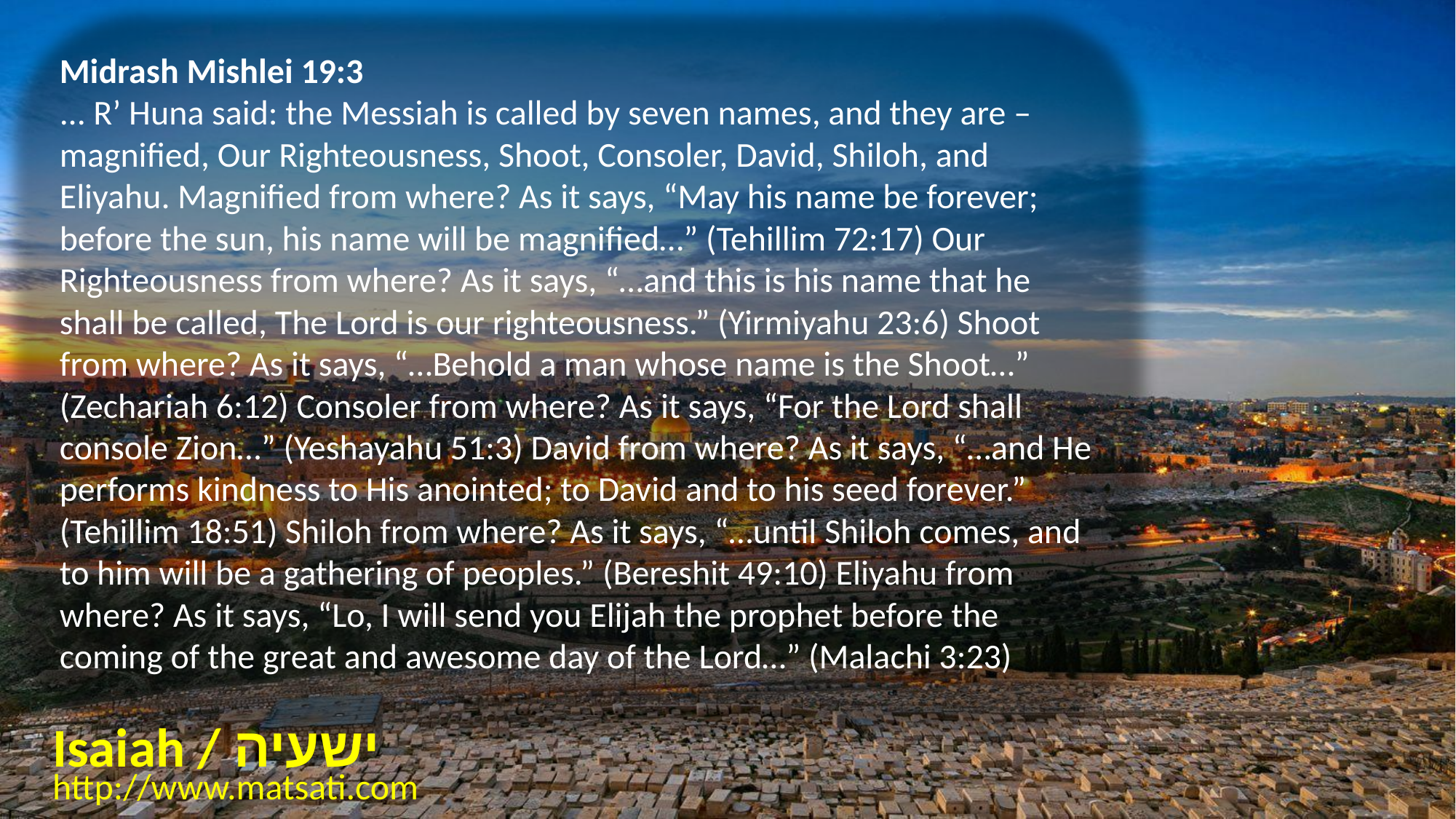

Midrash Mishlei 19:3
... R’ Huna said: the Messiah is called by seven names, and they are – magnified, Our Righteousness, Shoot, Consoler, David, Shiloh, and Eliyahu. Magnified from where? As it says, “May his name be forever; before the sun, his name will be magnified…” (Tehillim 72:17) Our Righteousness from where? As it says, “…and this is his name that he shall be called, The Lord is our righteousness.” (Yirmiyahu 23:6) Shoot from where? As it says, “…Behold a man whose name is the Shoot…” (Zechariah 6:12) Consoler from where? As it says, “For the Lord shall console Zion…” (Yeshayahu 51:3) David from where? As it says, “…and He performs kindness to His anointed; to David and to his seed forever.” (Tehillim 18:51) Shiloh from where? As it says, “…until Shiloh comes, and to him will be a gathering of peoples.” (Bereshit 49:10) Eliyahu from where? As it says, “Lo, I will send you Elijah the prophet before the coming of the great and awesome day of the Lord…” (Malachi 3:23)

Isaiah / ישעיה
http://www.matsati.com